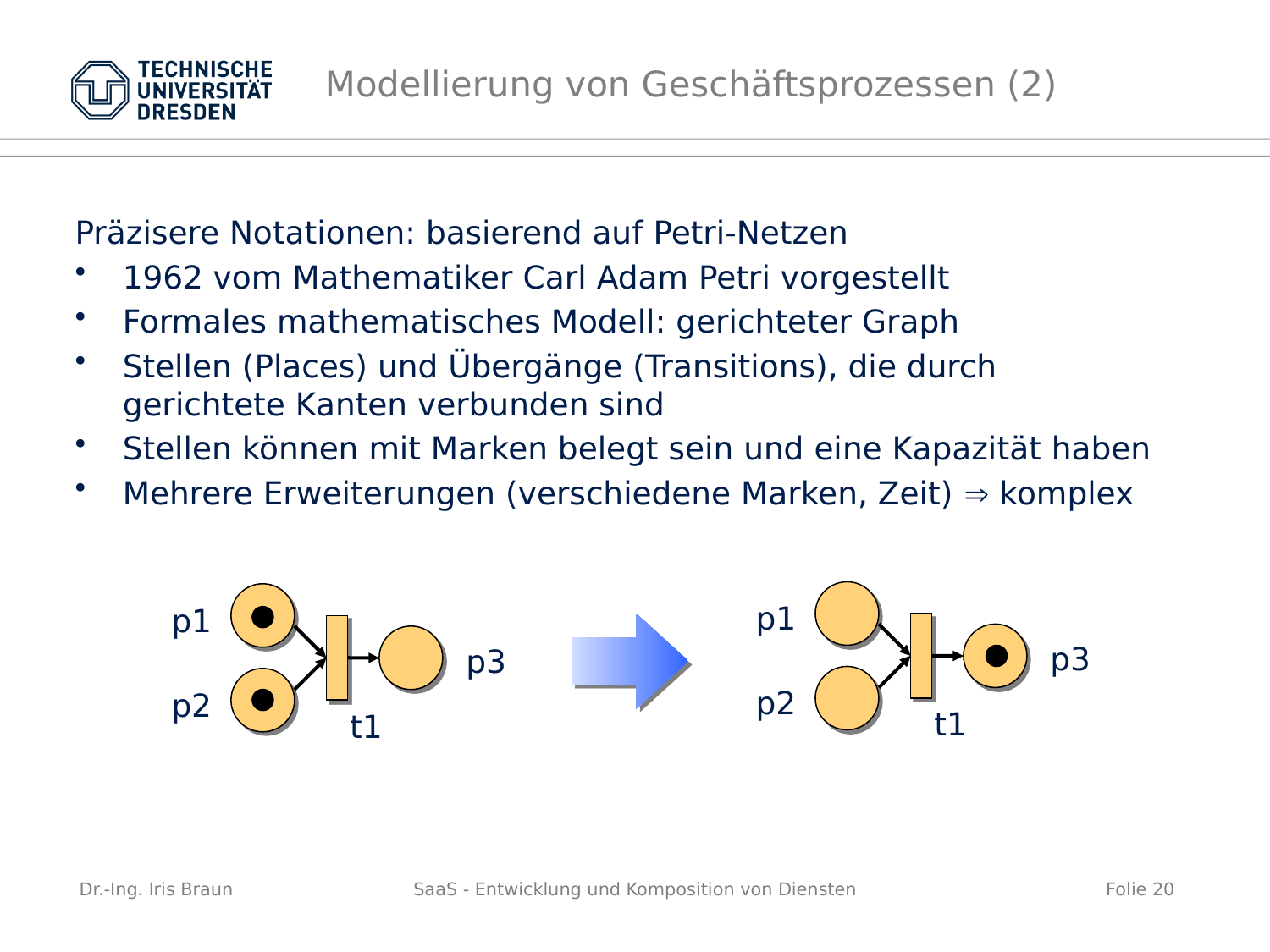

# Modellierung von Geschäftsprozessen (2)
Präzisere Notationen: basierend auf Petri-Netzen
1962 vom Mathematiker Carl Adam Petri vorgestellt
Formales mathematisches Modell: gerichteter Graph
Stellen (Places) und Übergänge (Transitions), die durch gerichtete Kanten verbunden sind
Stellen können mit Marken belegt sein und eine Kapazität haben
Mehrere Erweiterungen (verschiedene Marken, Zeit) ⇒ komplex

p1
p1

p3
p3

p2
p2

t1
t1
Dr.-Ing. Iris Braun
SaaS - Entwicklung und Komposition von Diensten
Folie 20